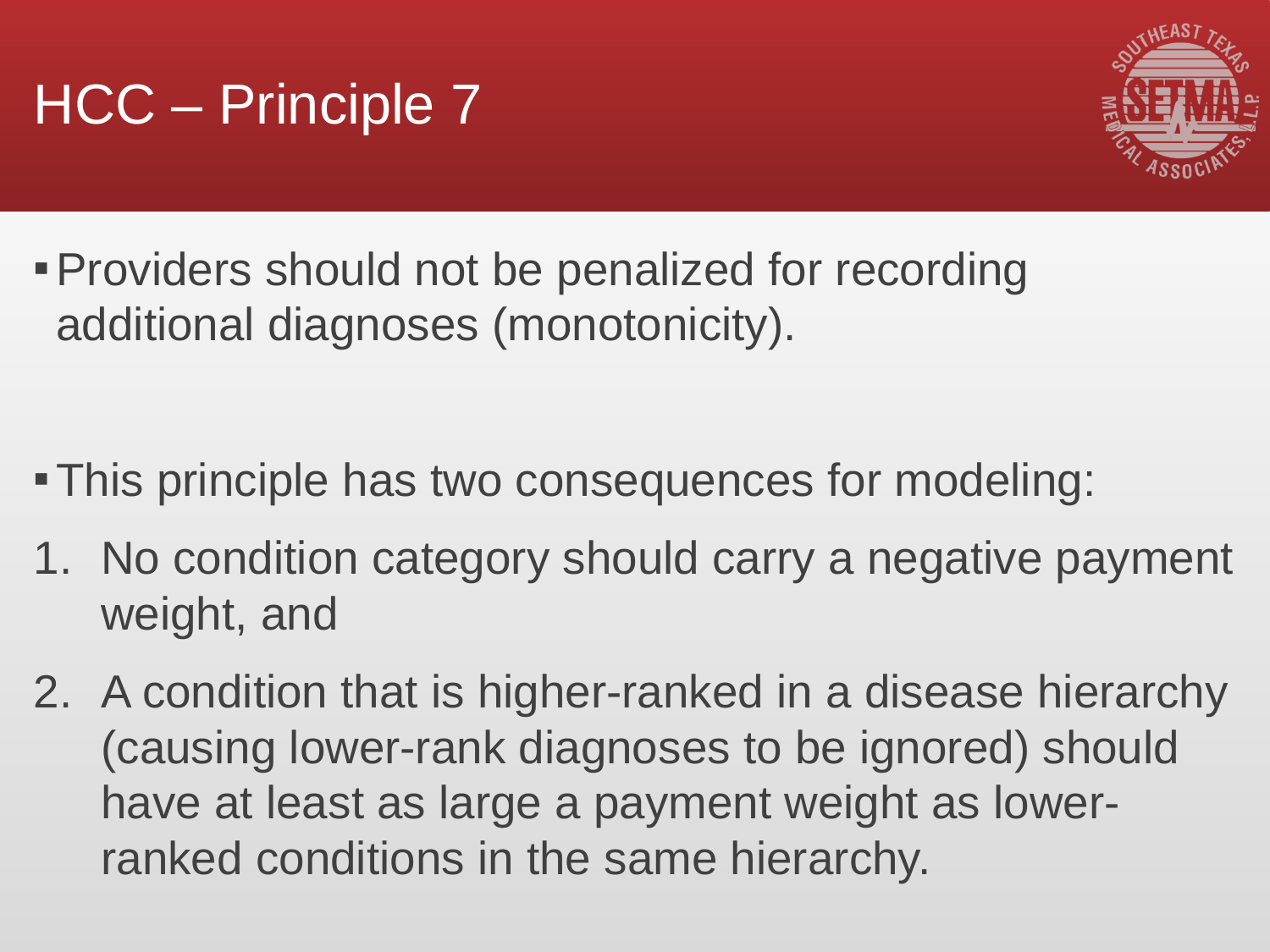

# HCC – Principle 7
Providers should not be penalized for recording additional diagnoses (monotonicity).

This principle has two consequences for modeling:
No condition category should carry a negative payment weight, and
A condition that is higher-ranked in a disease hierarchy (causing lower-rank diagnoses to be ignored) should have at least as large a payment weight as lower-ranked conditions in the same hierarchy.